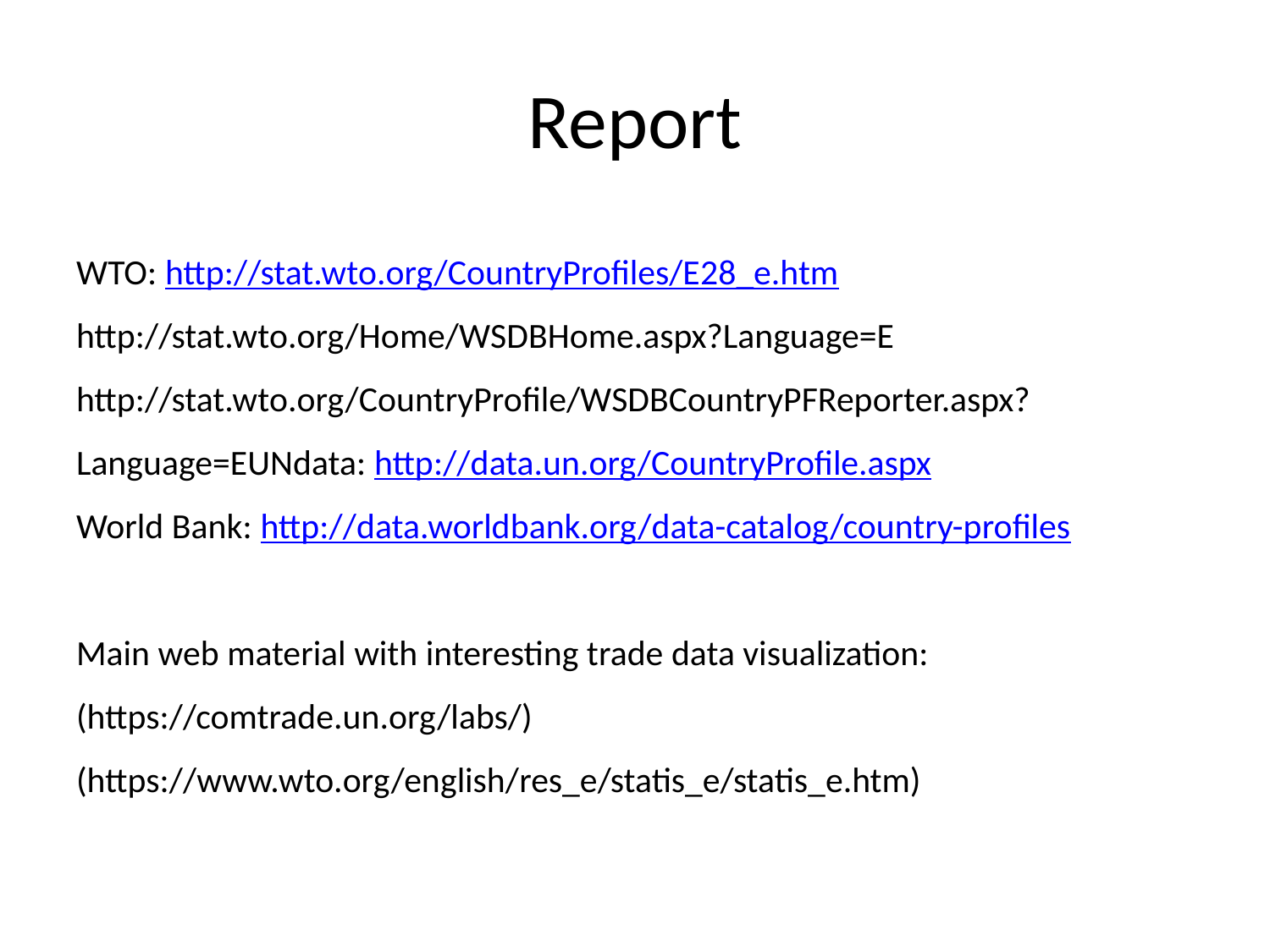

# Report
WTO: http://stat.wto.org/CountryProfiles/E28_e.htm
http://stat.wto.org/Home/WSDBHome.aspx?Language=E
http://stat.wto.org/CountryProfile/WSDBCountryPFReporter.aspx?Language=EUNdata: http://data.un.org/CountryProfile.aspx
World Bank: http://data.worldbank.org/data-catalog/country-profiles

Main web material with interesting trade data visualization:
(https://comtrade.un.org/labs/)
(https://www.wto.org/english/res_e/statis_e/statis_e.htm)